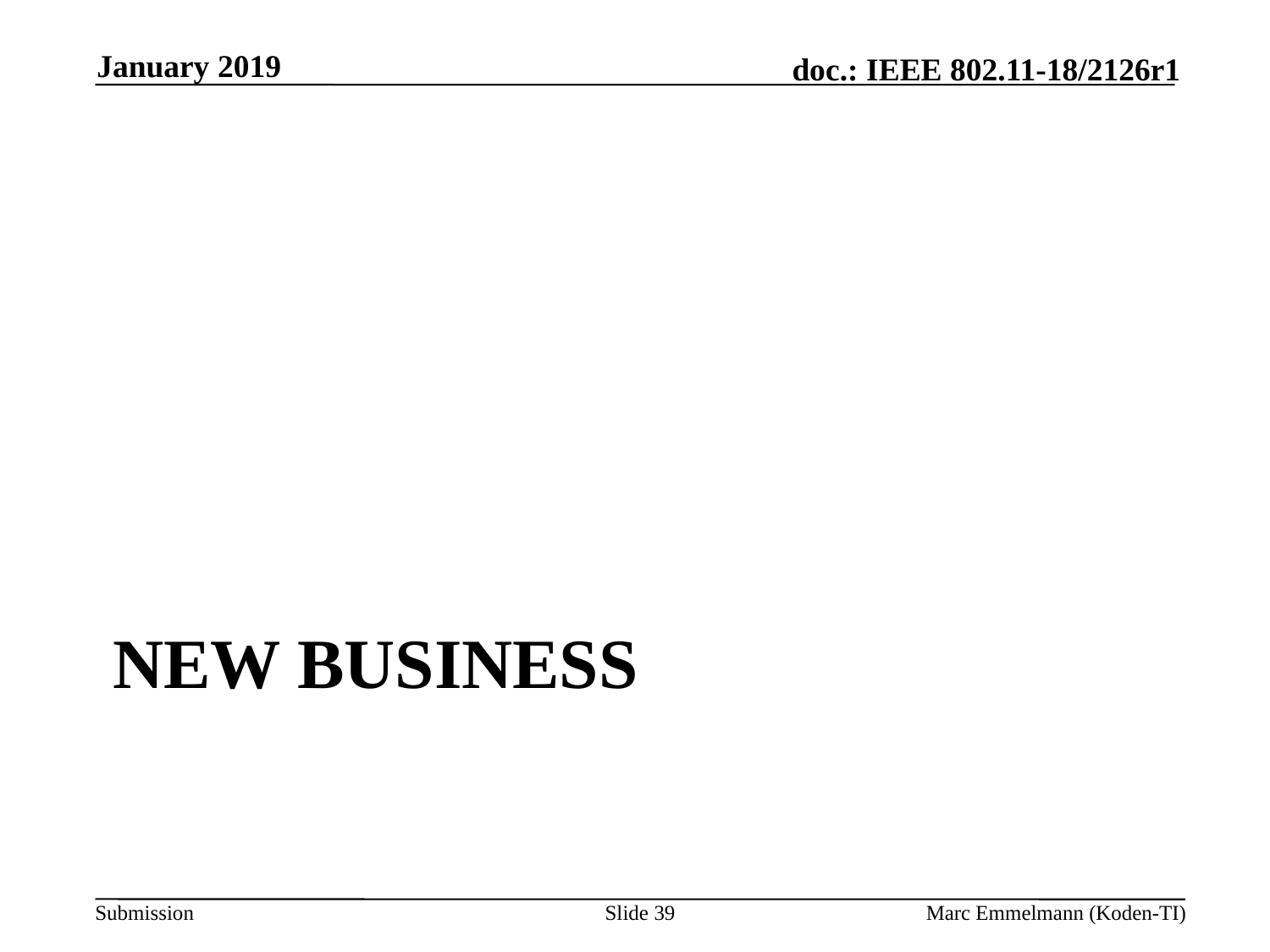

January 2019

# New Business
Slide 39
Marc Emmelmann (Koden-TI)